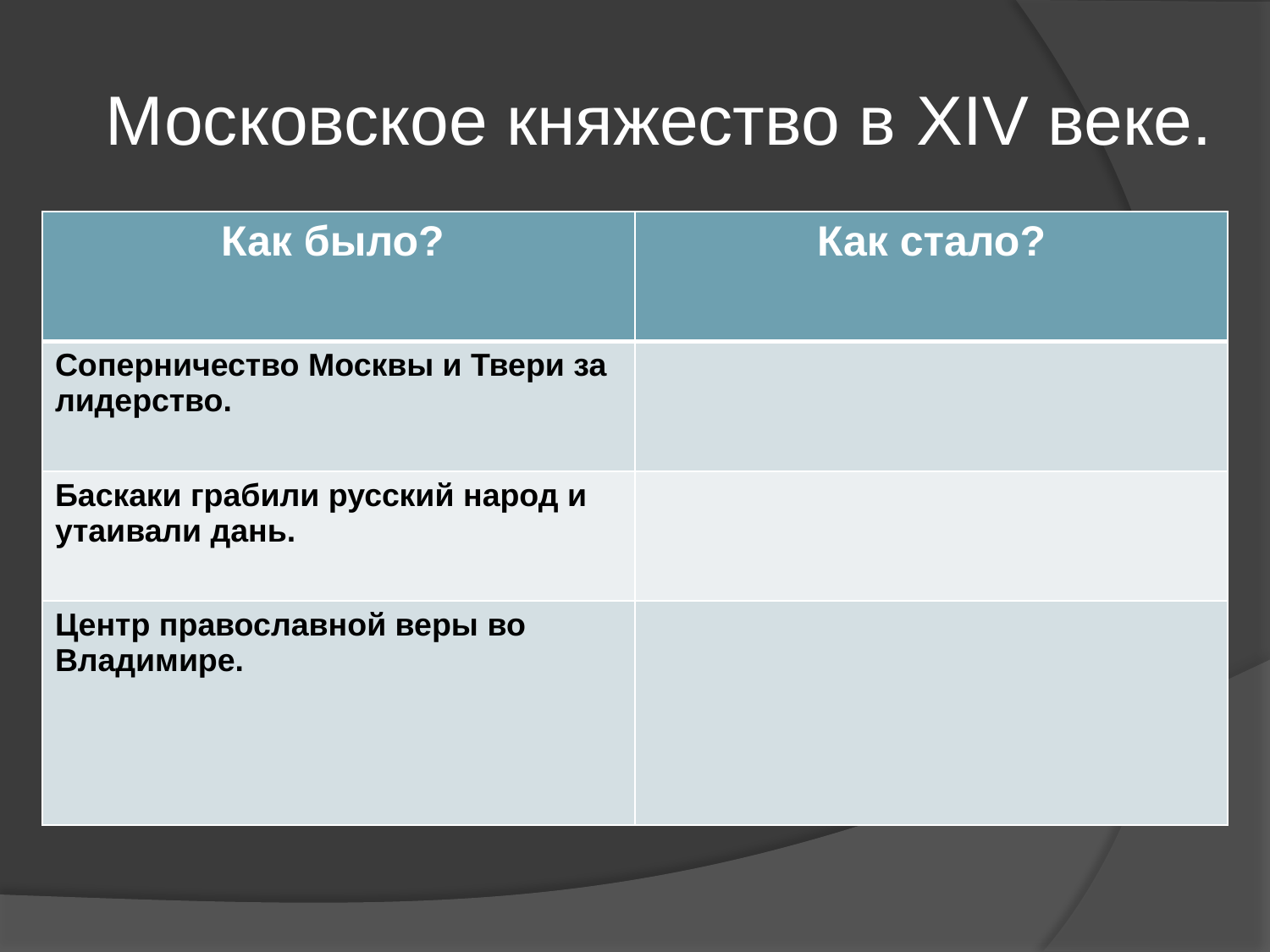

# Московское княжество в XIV веке.
| Как было? | Как стало? |
| --- | --- |
| Соперничество Москвы и Твери за лидерство. |  |
| Баскаки грабили русский народ и утаивали дань. |  |
| Центр православной веры во Владимире. |  |